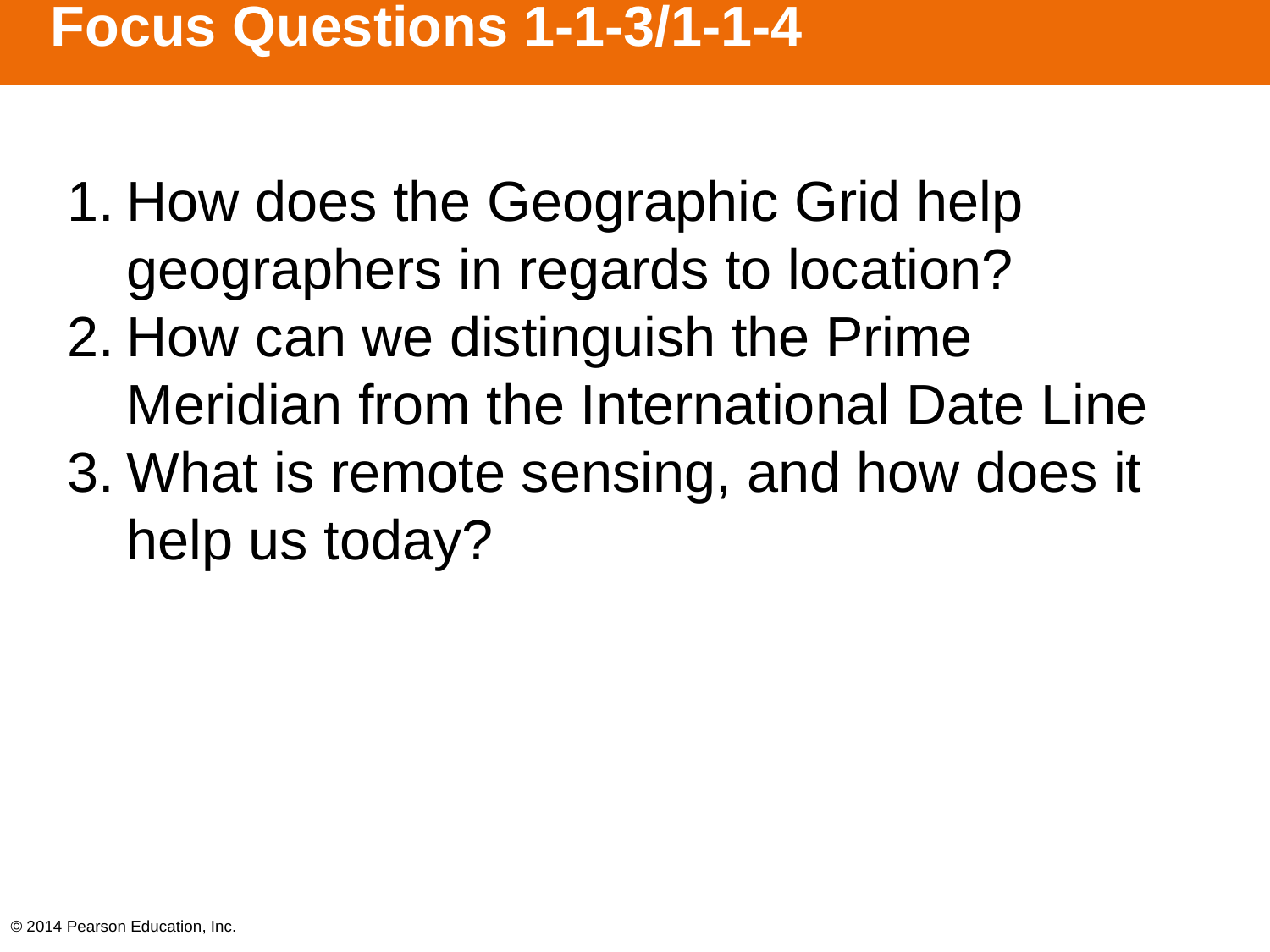

# Focus Questions 1-1-3/1-1-4
How does the Geographic Grid help geographers in regards to location?
How can we distinguish the Prime Meridian from the International Date Line
What is remote sensing, and how does it help us today?